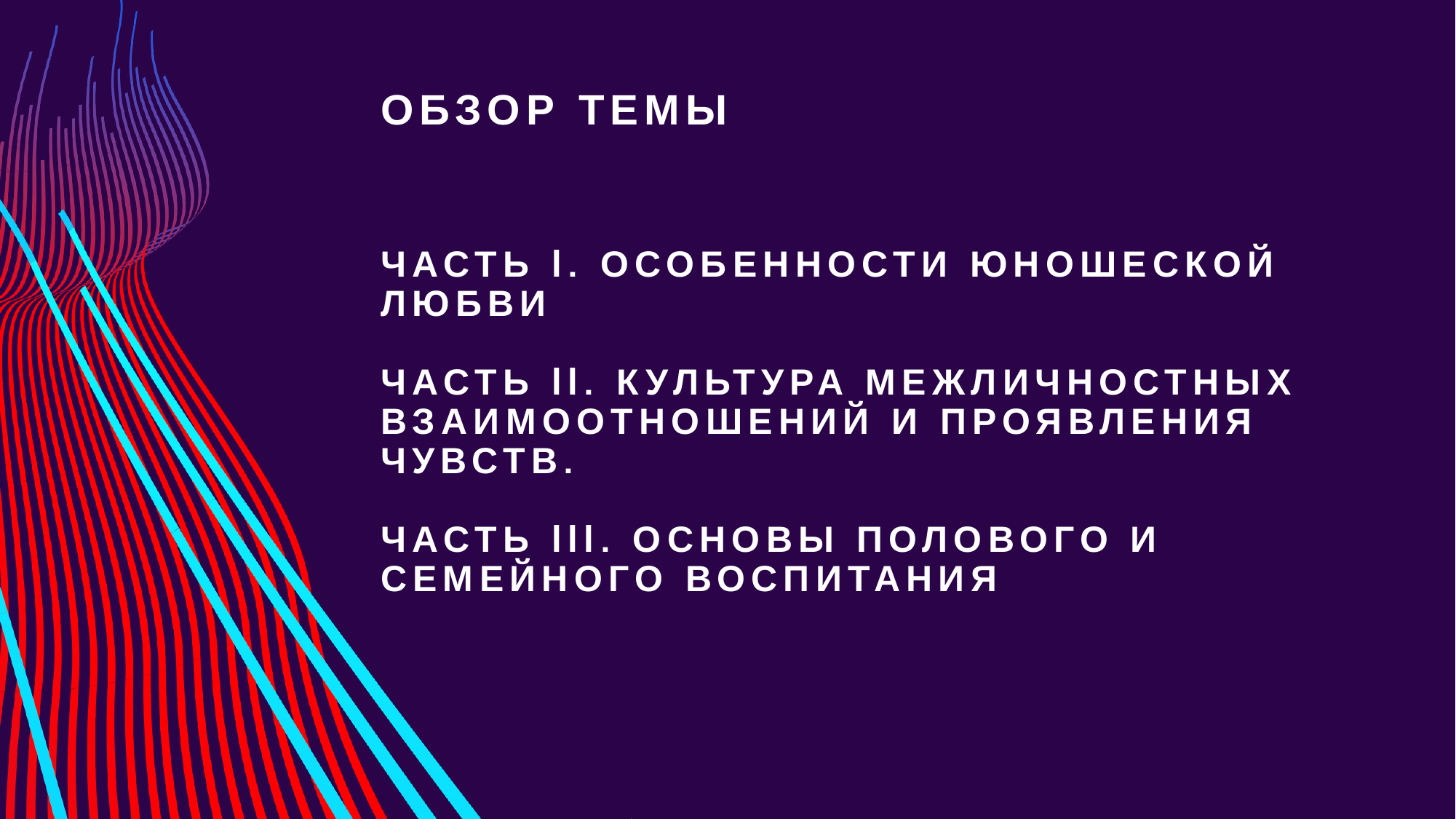

# Обзор ТЕМЫ
Часть I. Особенности юношеской любви

Часть II. Культура межличностных взаимоотношений и проявления чувств.

Часть III. Основы полового и семейного воспитания